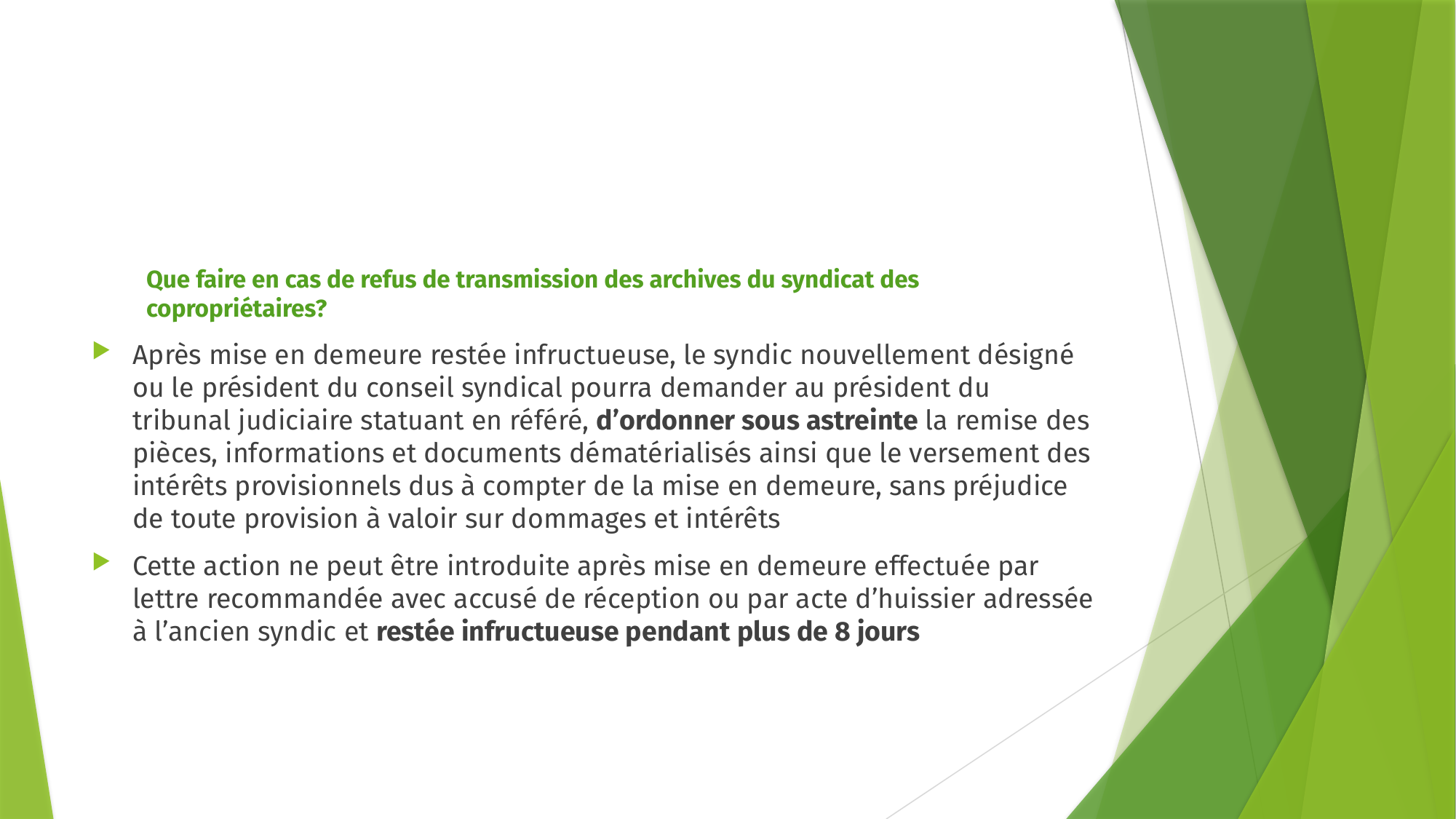

Que faire en cas de refus de transmission des archives du syndicat des copropriétaires?
Après mise en demeure restée infructueuse, le syndic nouvellement désigné ou le président du conseil syndical pourra demander au président du tribunal judiciaire statuant en référé, d’ordonner sous astreinte la remise des pièces, informations et documents dématérialisés ainsi que le versement des intérêts provisionnels dus à compter de la mise en demeure, sans préjudice de toute provision à valoir sur dommages et intérêts
Cette action ne peut être introduite après mise en demeure effectuée par lettre recommandée avec accusé de réception ou par acte d’huissier adressée à l’ancien syndic et restée infructueuse pendant plus de 8 jours